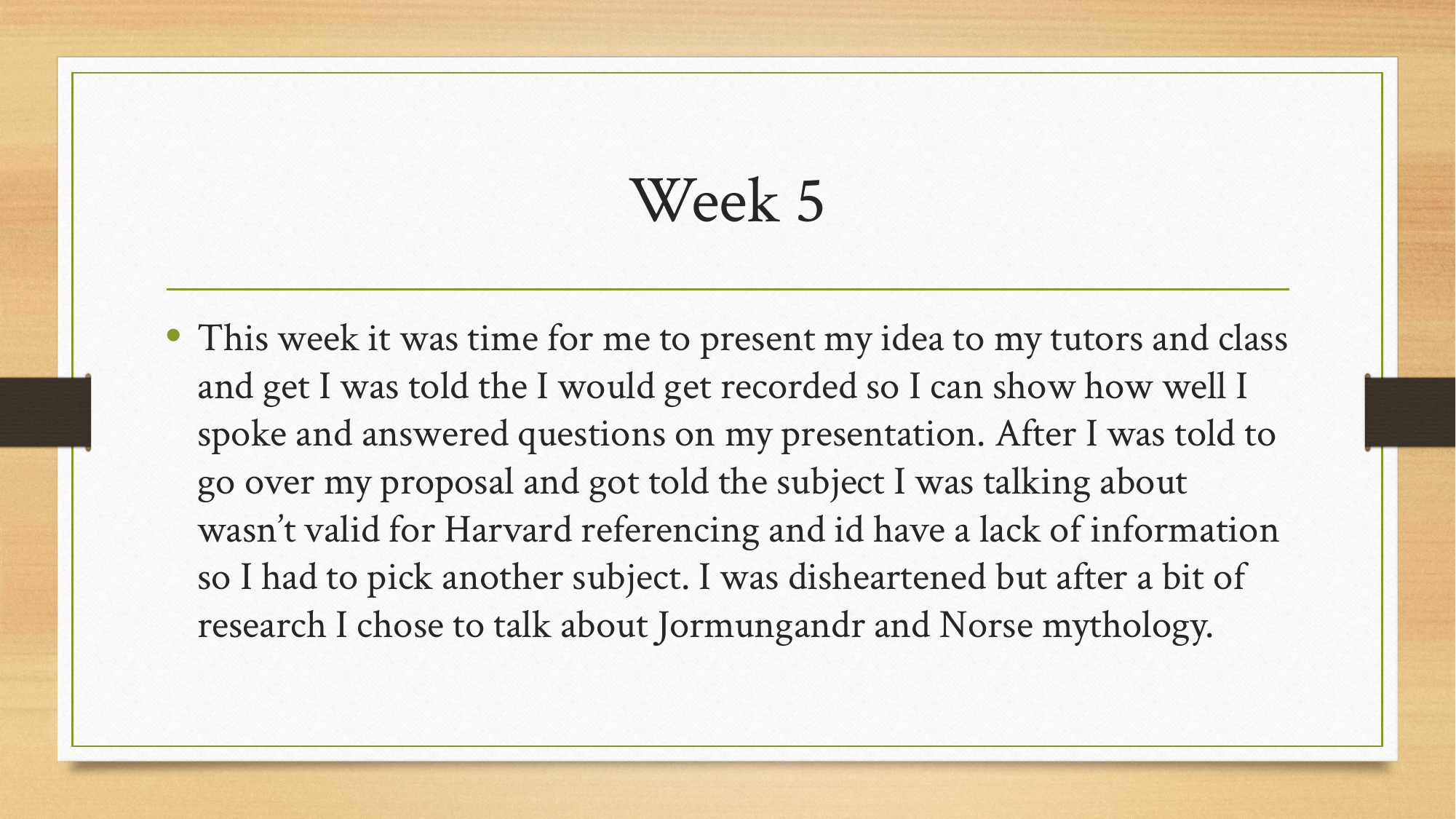

# Week 5
This week it was time for me to present my idea to my tutors and class and get I was told the I would get recorded so I can show how well I spoke and answered questions on my presentation. After I was told to go over my proposal and got told the subject I was talking about wasn’t valid for Harvard referencing and id have a lack of information so I had to pick another subject. I was disheartened but after a bit of research I chose to talk about Jormungandr and Norse mythology.